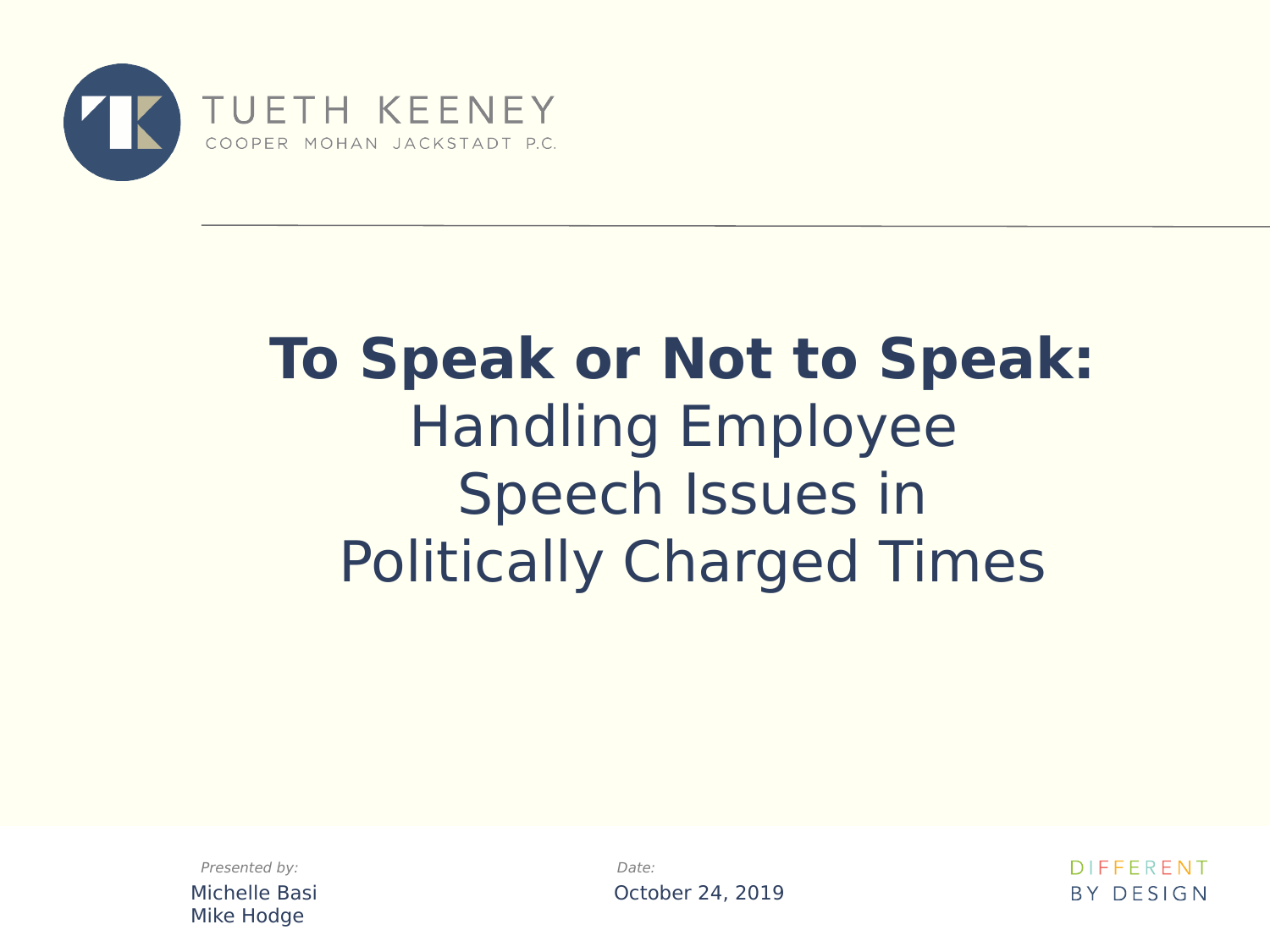

# To Speak or Not to Speak: Handling Employee Speech Issues in Politically Charged Times
Michelle Basi
Mike Hodge
October 24, 2019